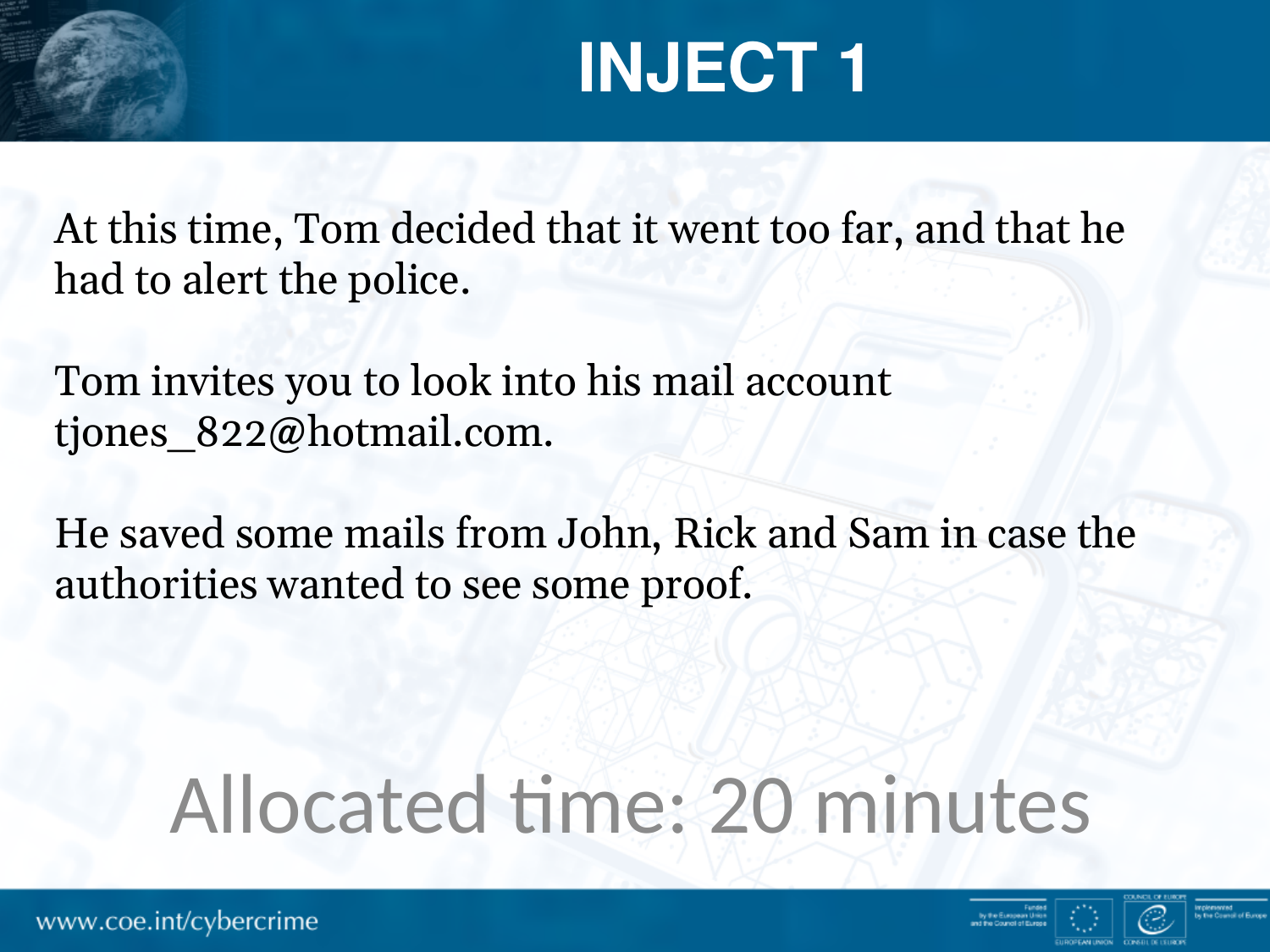

# Inject 1

At this time, Tom decided that it went too far, and that he had to alert the police.

Tom invites you to look into his mail account tjones_822@hotmail.com.

He saved some mails from John, Rick and Sam in case the authorities wanted to see some proof.
Allocated time: 20 minutes